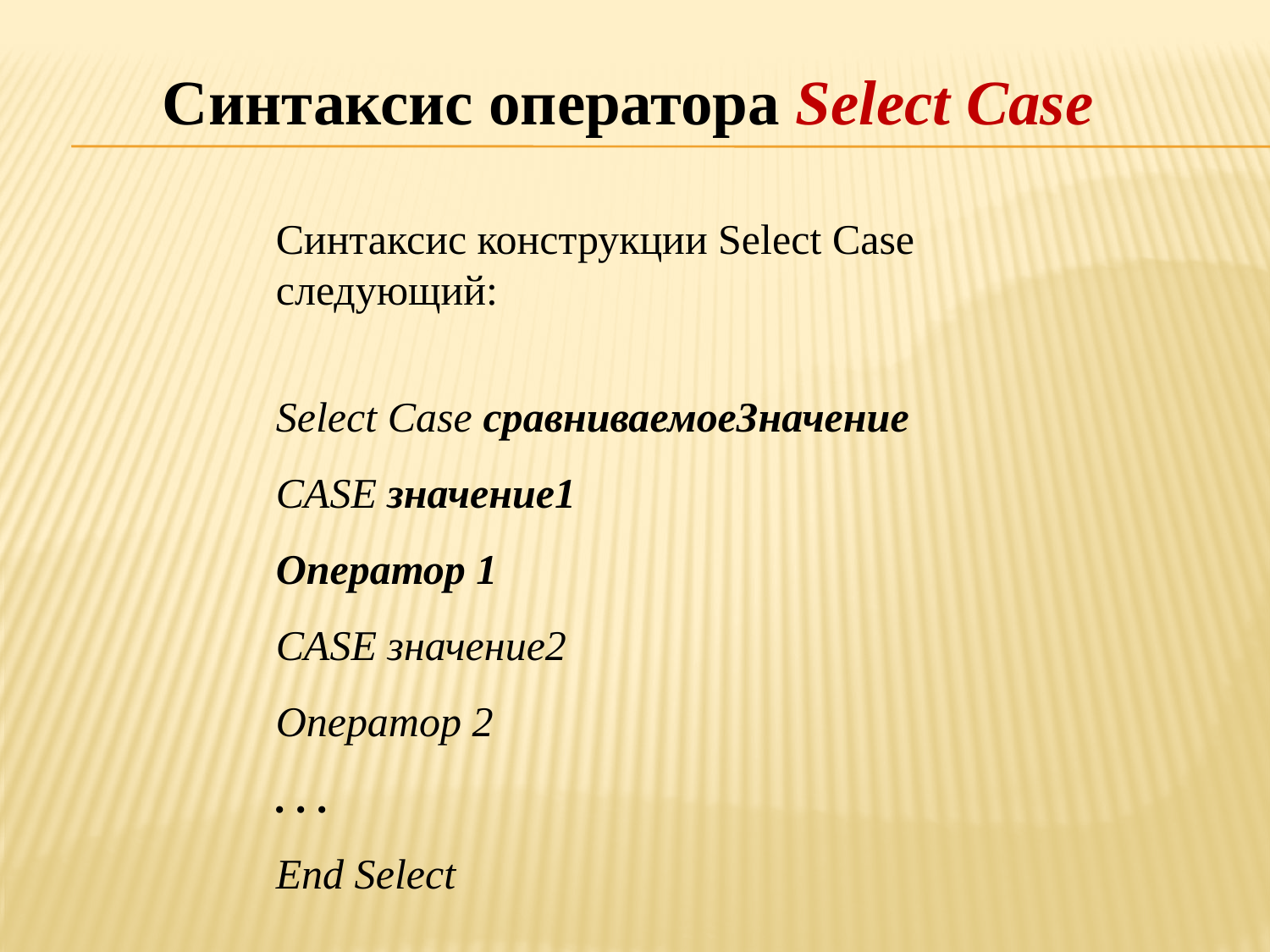

Синтаксис оператора Select Case
Синтаксис конструкции Select Case следующий:

Select Case сравниваемоеЗначение
CASE значение1
Оператор 1
CASE значение2
Оператор 2
. . .
End Select